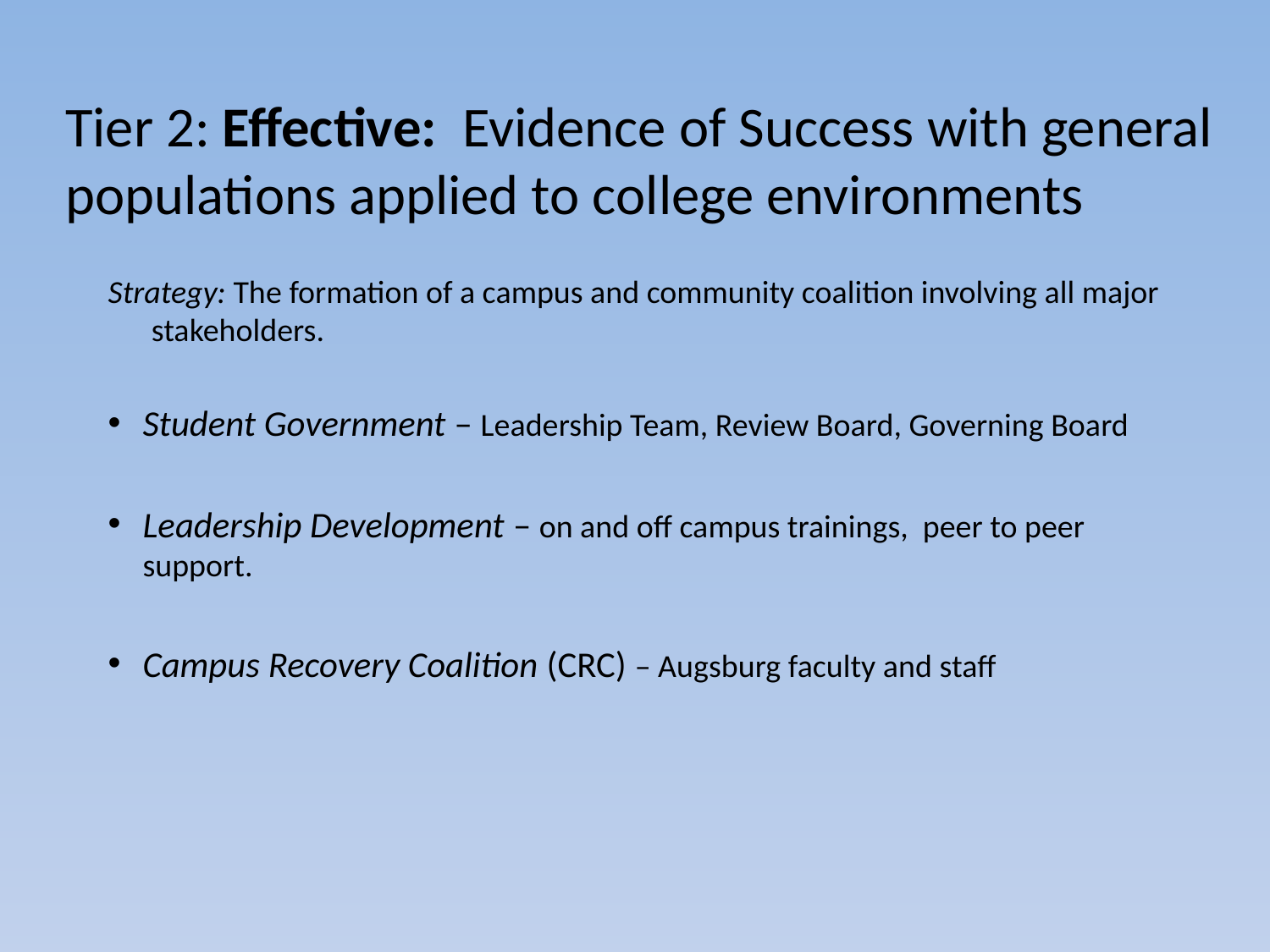

Tier 2: Effective:  Evidence of Success with general populations applied to college environments

Strategy: The formation of a campus and community coalition involving all major stakeholders.

Student Government – Leadership Team, Review Board, Governing Board

Leadership Development – on and off campus trainings,  peer to peer support.

Campus Recovery Coalition (CRC) – Augsburg faculty and staff